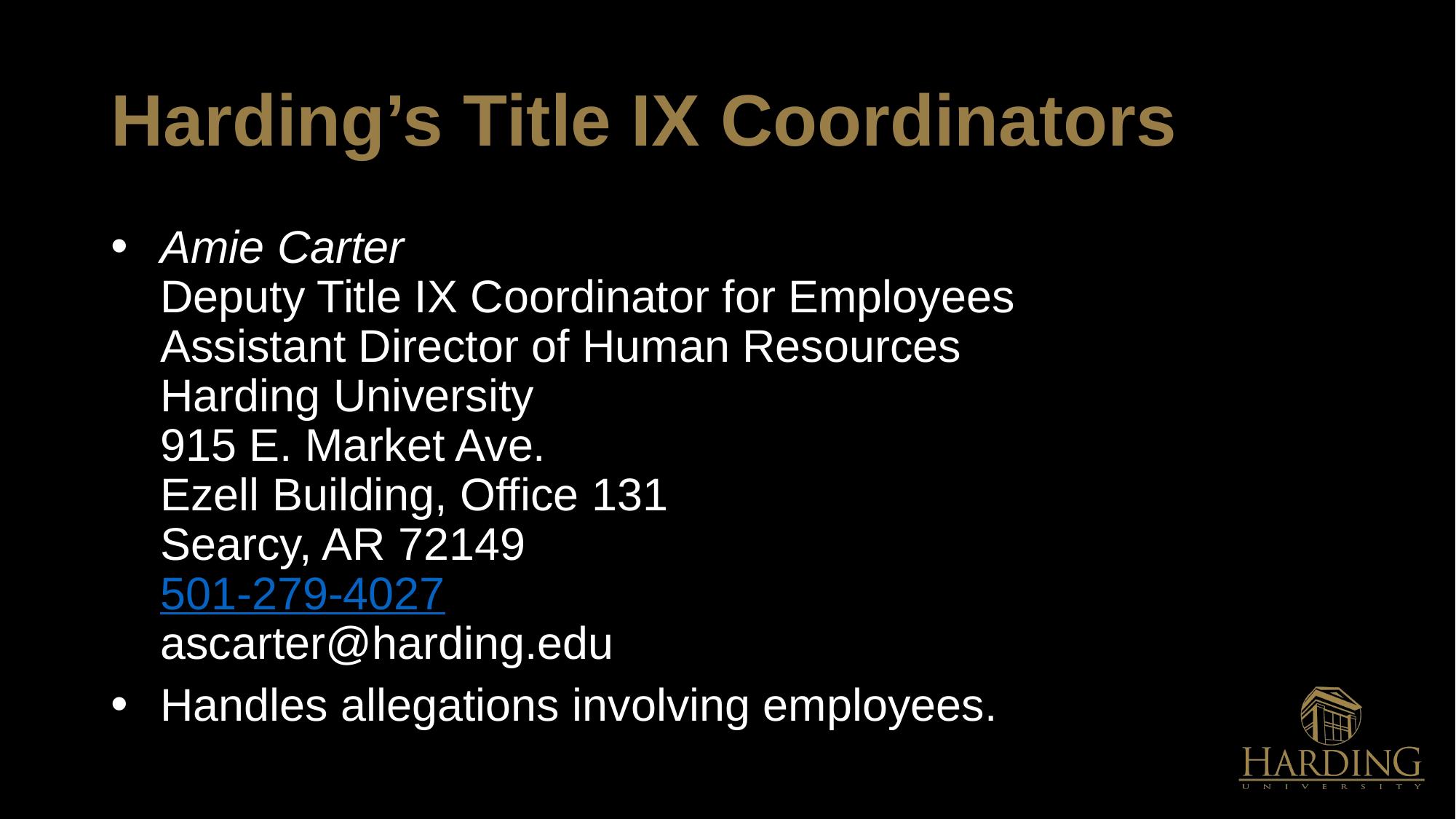

# Harding’s Title IX Coordinators
Amie Carter
Deputy Title IX Coordinator for Employees
Assistant Director of Human Resources
Harding University
915 E. Market Ave.
Ezell Building, Office 131
Searcy, AR 72149
501-279-4027
ascarter@harding.edu
Handles allegations involving employees.